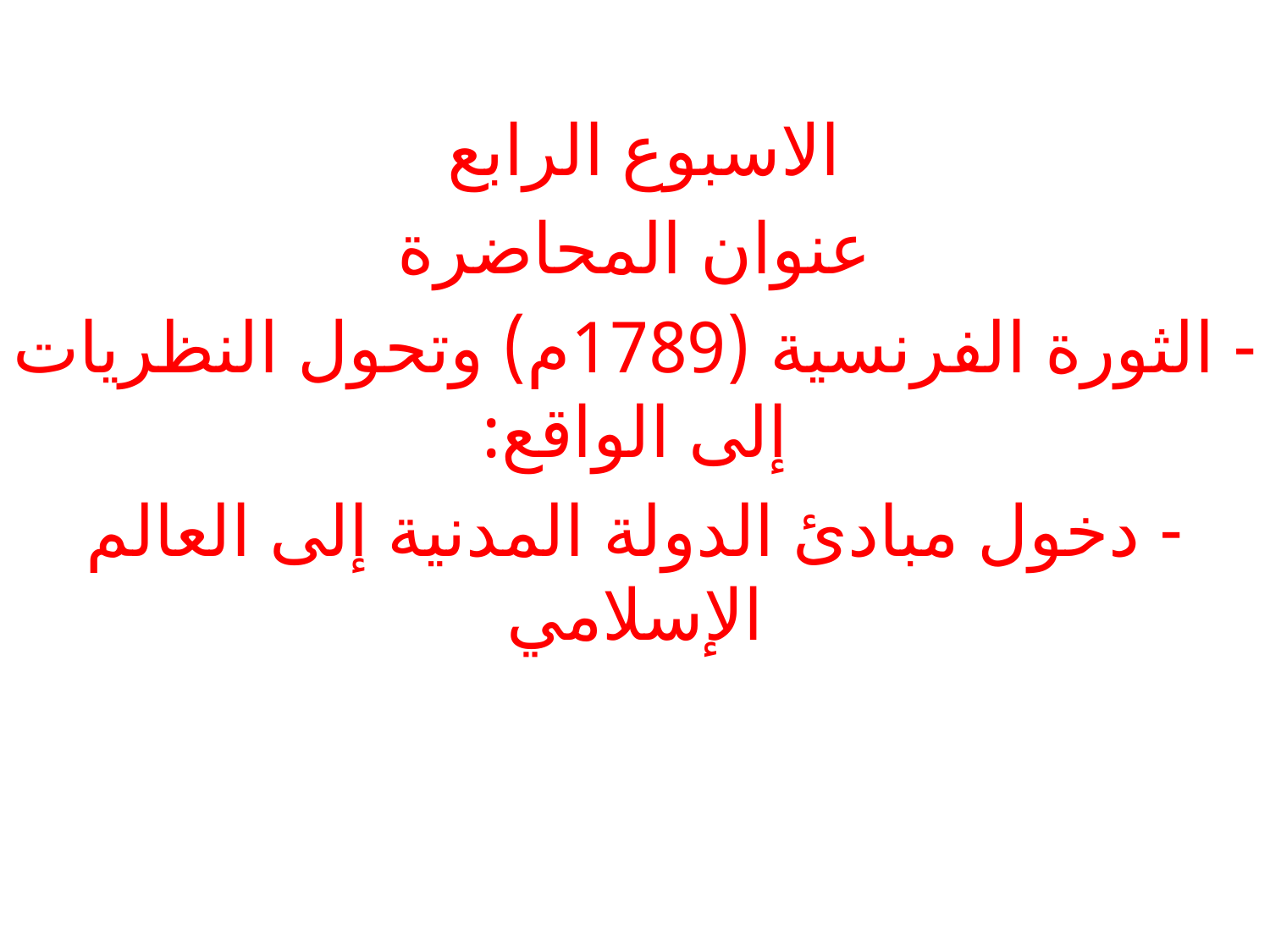

الاسبوع الرابع
عنوان المحاضرة
- الثورة الفرنسية (1789م) وتحول النظريات إلى الواقع:
- دخول مبادئ الدولة المدنية إلى العالم الإسلامي

#